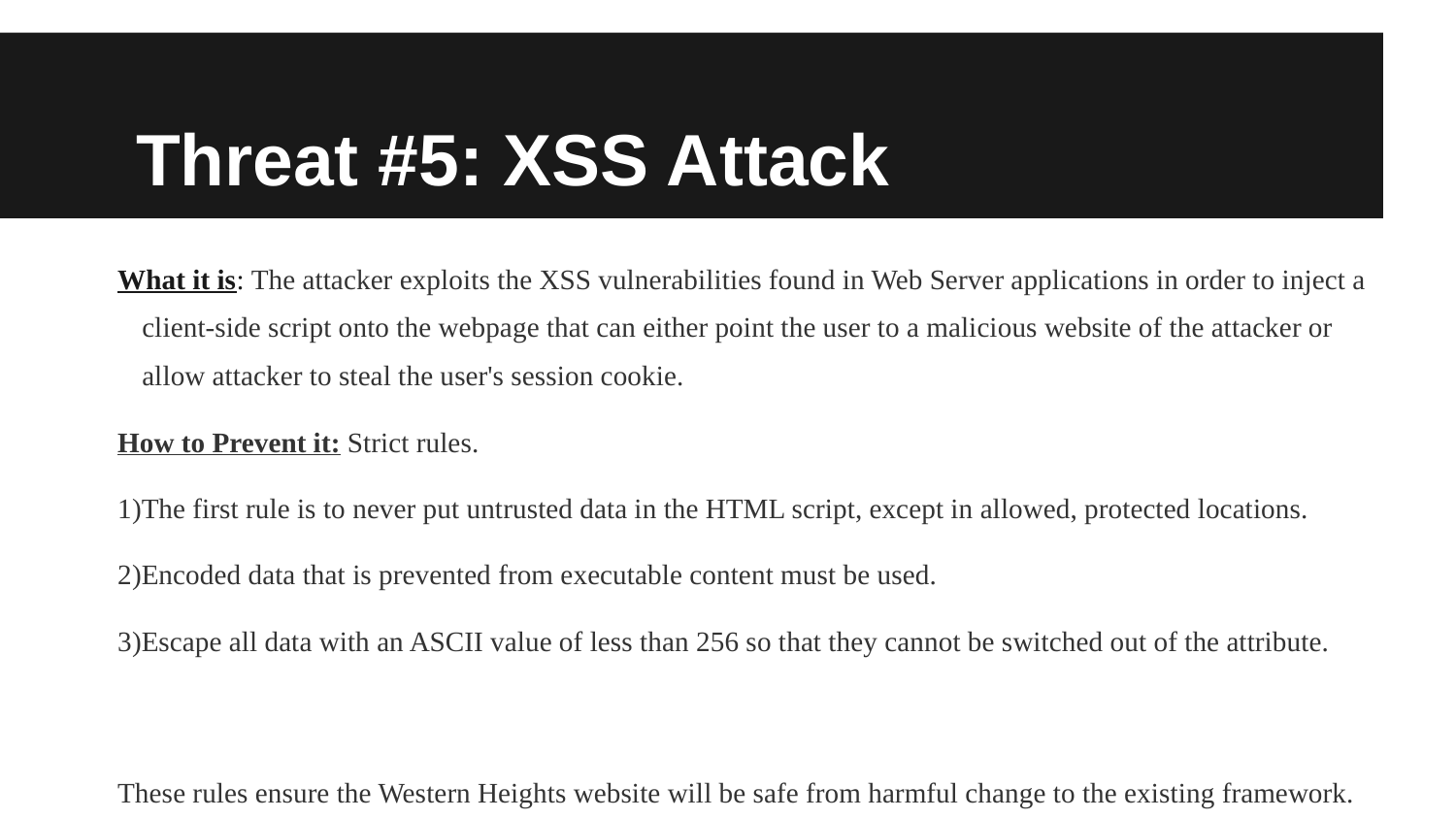

# Threat #5: XSS Attack
What it is: The attacker exploits the XSS vulnerabilities found in Web Server applications in order to inject a client-side script onto the webpage that can either point the user to a malicious website of the attacker or allow attacker to steal the user's session cookie.
How to Prevent it: Strict rules.
1)The first rule is to never put untrusted data in the HTML script, except in allowed, protected locations.
2)Encoded data that is prevented from executable content must be used.
3)Escape all data with an ASCII value of less than 256 so that they cannot be switched out of the attribute.

These rules ensure the Western Heights website will be safe from harmful change to the existing framework.